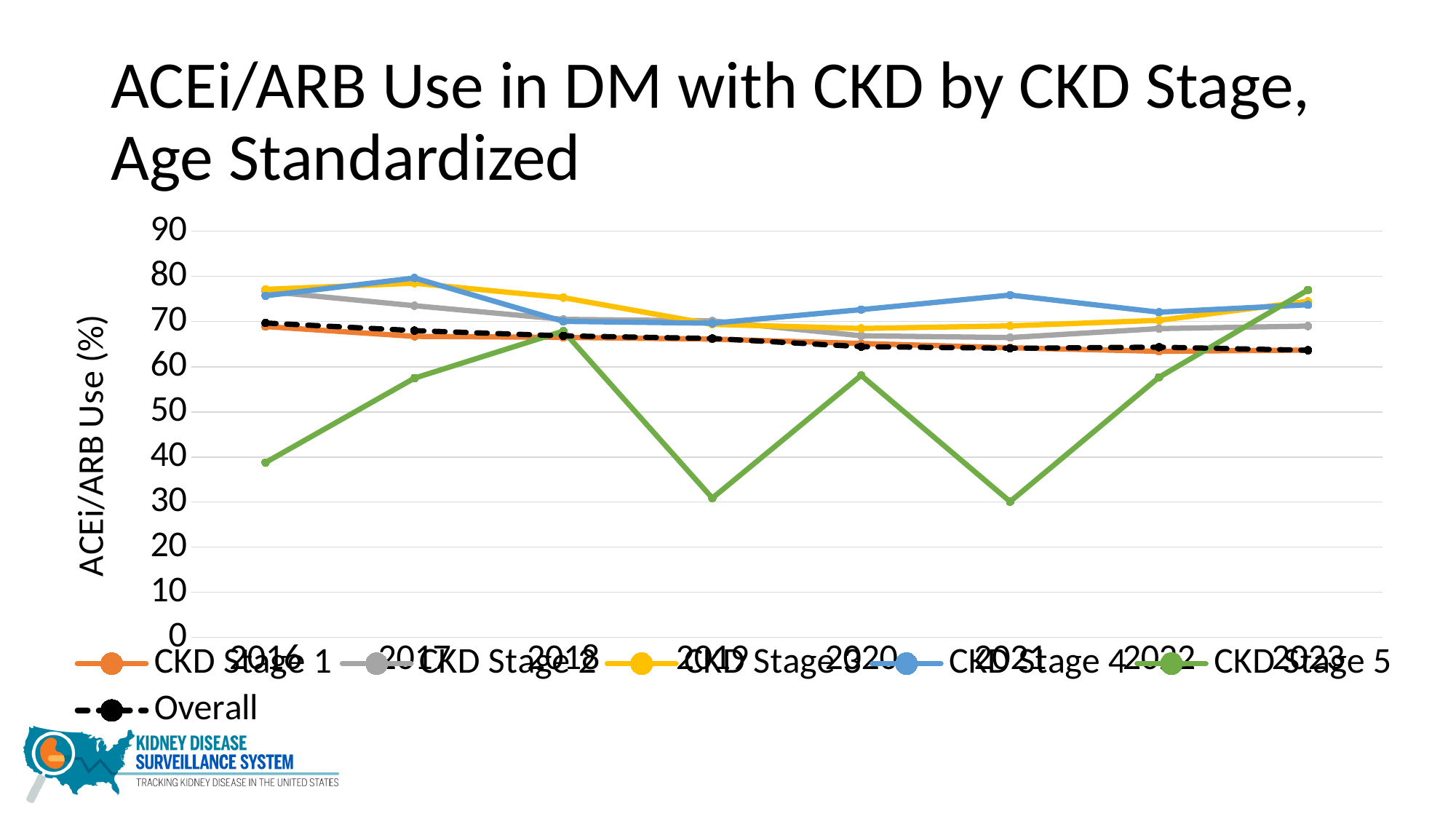

# ACEi/ARB Use in DM with CKD by CKD Stage, Age Standardized

### Chart

| Category | CKD Stage 1 | CKD Stage 2 | CKD Stage 3 | CKD Stage 4 | CKD Stage 5 | Overall |
|---|---|---|---|---|---|---|
| 2016 | 68.8864 | 76.7105 | 77.1376 | 75.7073 | 38.7764 | 69.67999999999999 |
| 2017 | 66.7179 | 73.5111 | 78.4926 | 79.6554 | 57.4591 | 68.0 |
| 2018 | 66.4909 | 70.4874 | 75.3015 | 70.0476 | 67.8914 | 66.83 |
| 2019 | 66.1185 | 70.1431 | 69.3726 | 69.6295 | 30.8805 | 66.25 |
| 2020 | 65.1437 | 66.8484 | 68.4755 | 72.6414 | 58.0783 | 64.44 |
| 2021 | 64.1913 | 66.4522 | 69.045 | 75.8753 | 30.0954 | 64.08 |
| 2022 | 63.4023 | 68.4466 | 70.2826 | 72.0807 | 57.6665 | 64.33 |
| 2023 | 63.6932 | 68.9973 | 74.4882 | 73.7229 | 76.9984 | 63.64 |